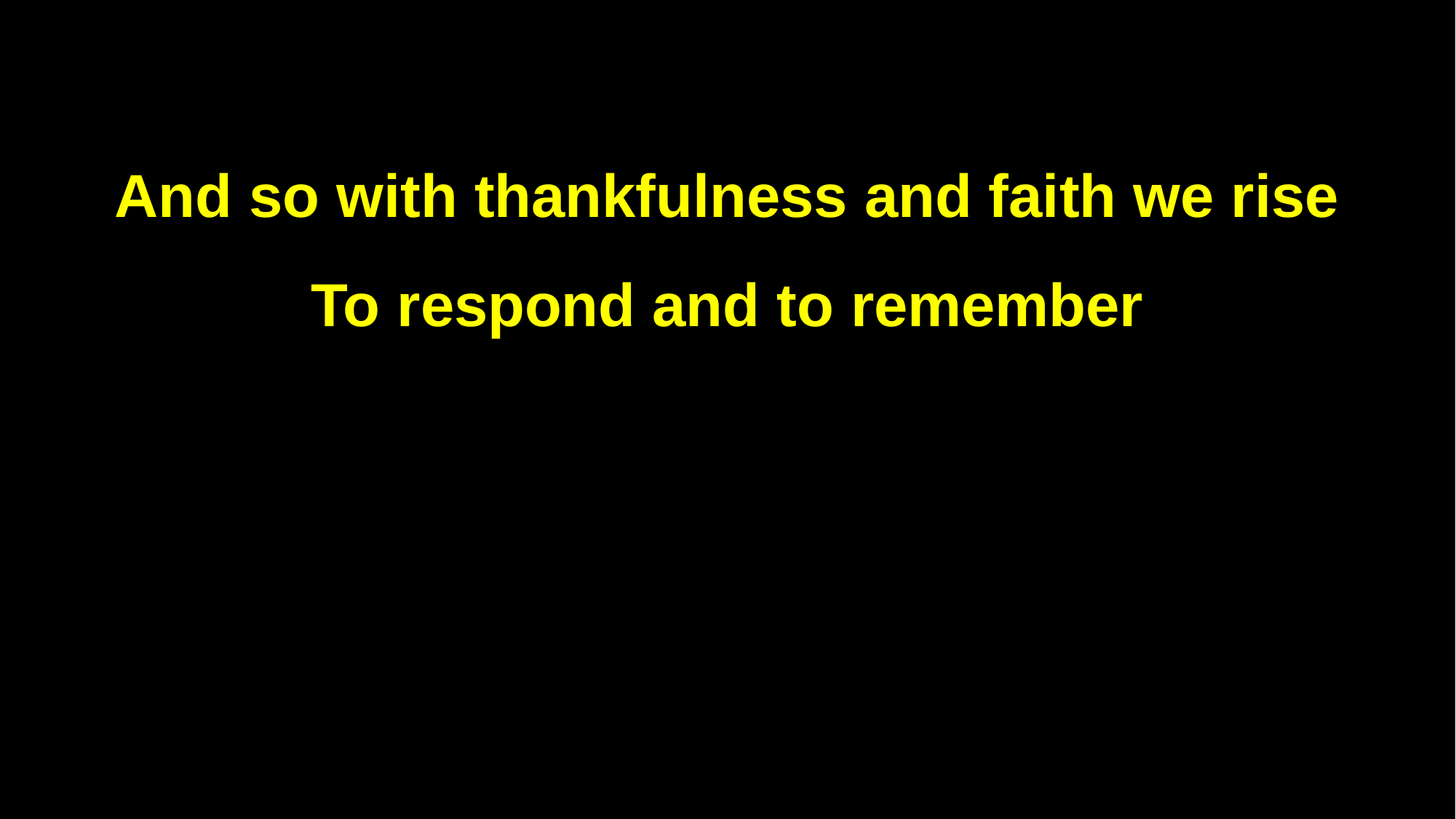

And so with thankfulness and faith we rise
To respond and to remember